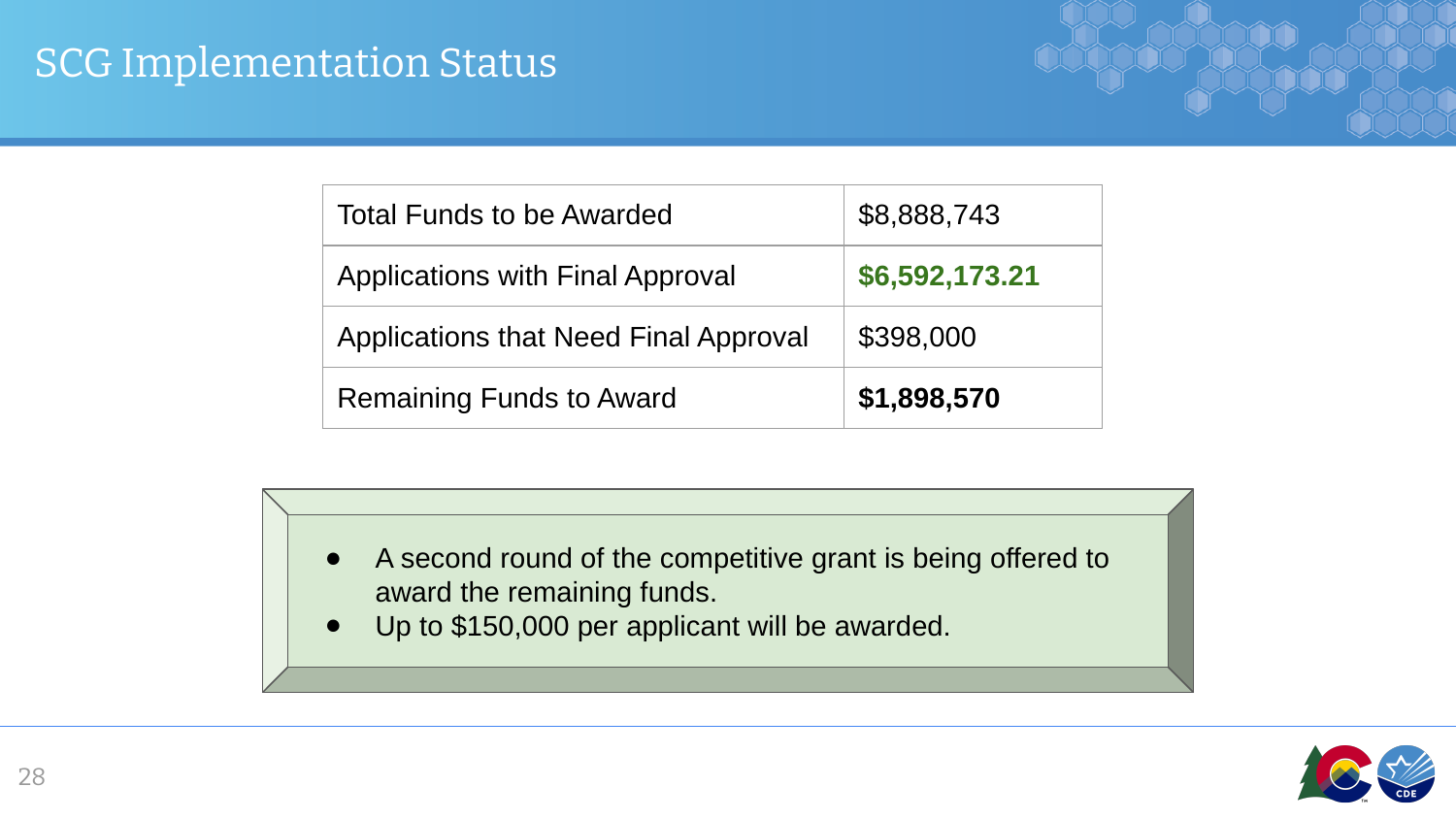

# SCG Implementation Status
| Total Funds to be Awarded | $8,888,743 |
| --- | --- |
| Applications with Final Approval | $6,592,173.21 |
| Applications that Need Final Approval | $398,000 |
| Remaining Funds to Award | $1,898,570 |
A second round of the competitive grant is being offered to award the remaining funds.
Up to $150,000 per applicant will be awarded.
28